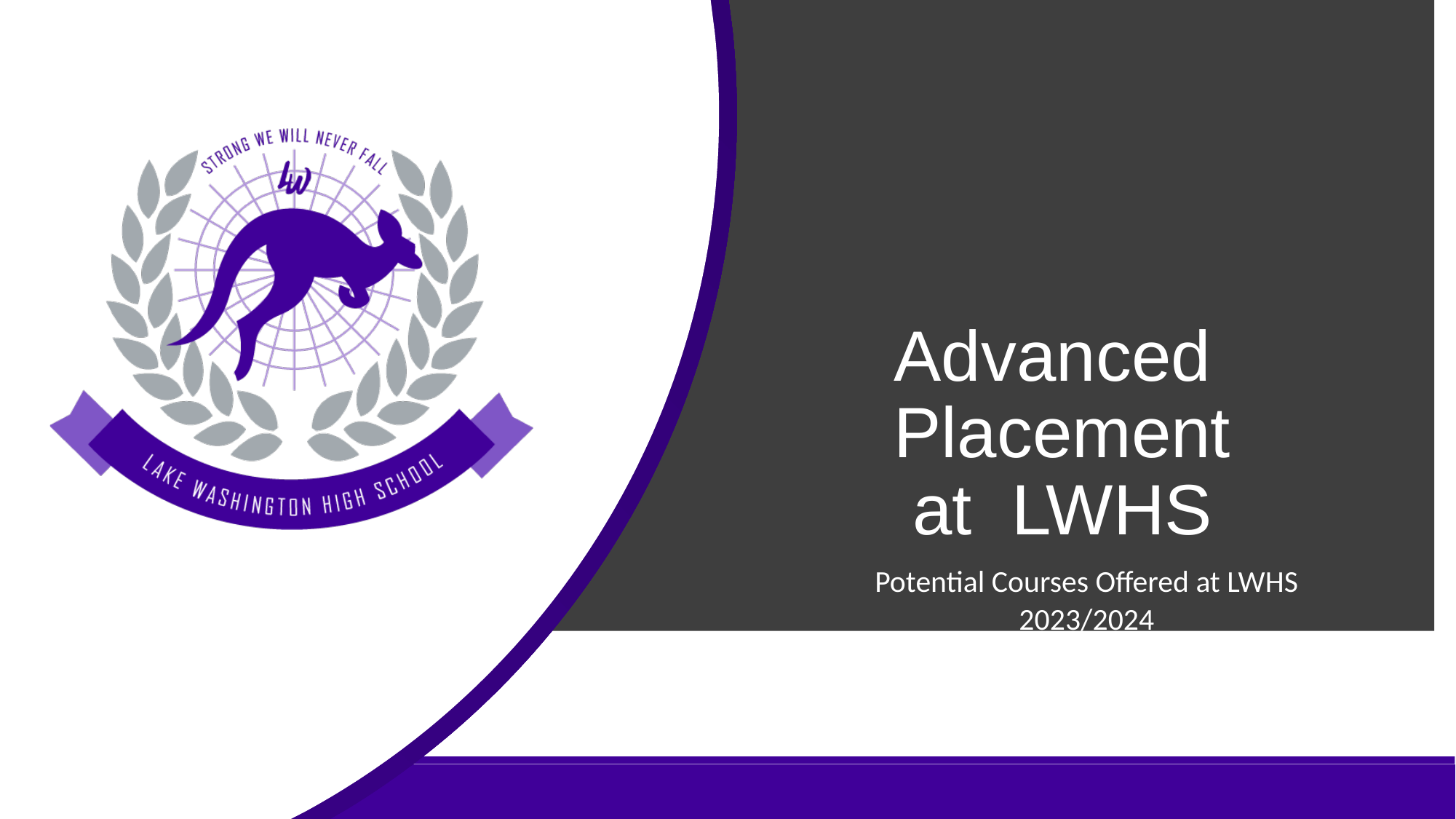

Advanced  Placement at  LWHS
Potential Courses Offered at LWHS
2023/2024